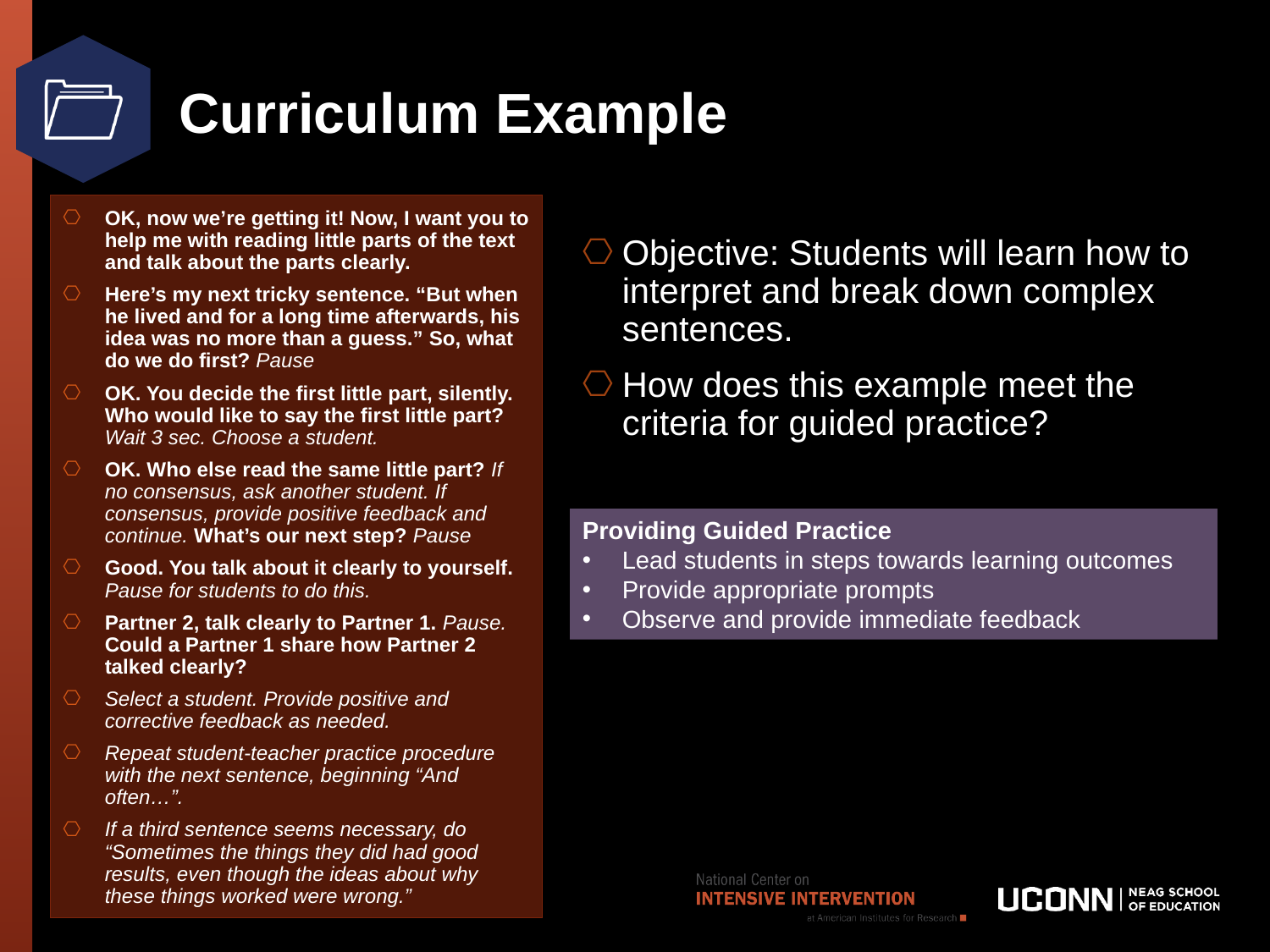

# Curriculum Example
OK, now we’re getting it! Now, I want you to help me with reading little parts of the text and talk about the parts clearly.
Here’s my next tricky sentence. “But when he lived and for a long time afterwards, his idea was no more than a guess.” So, what do we do first? Pause
OK. You decide the first little part, silently. Who would like to say the first little part? Wait 3 sec. Choose a student.
OK. Who else read the same little part? If no consensus, ask another student. If consensus, provide positive feedback and continue. What’s our next step? Pause
Good. You talk about it clearly to yourself. Pause for students to do this.
Partner 2, talk clearly to Partner 1. Pause. Could a Partner 1 share how Partner 2 talked clearly?
Select a student. Provide positive and corrective feedback as needed.
Repeat student-teacher practice procedure with the next sentence, beginning “And often…”.
If a third sentence seems necessary, do “Sometimes the things they did had good results, even though the ideas about why these things worked were wrong.”
Objective: Students will learn how to interpret and break down complex sentences.
How does this example meet the criteria for guided practice?
Providing Guided Practice
Lead students in steps towards learning outcomes
Provide appropriate prompts
Observe and provide immediate feedback